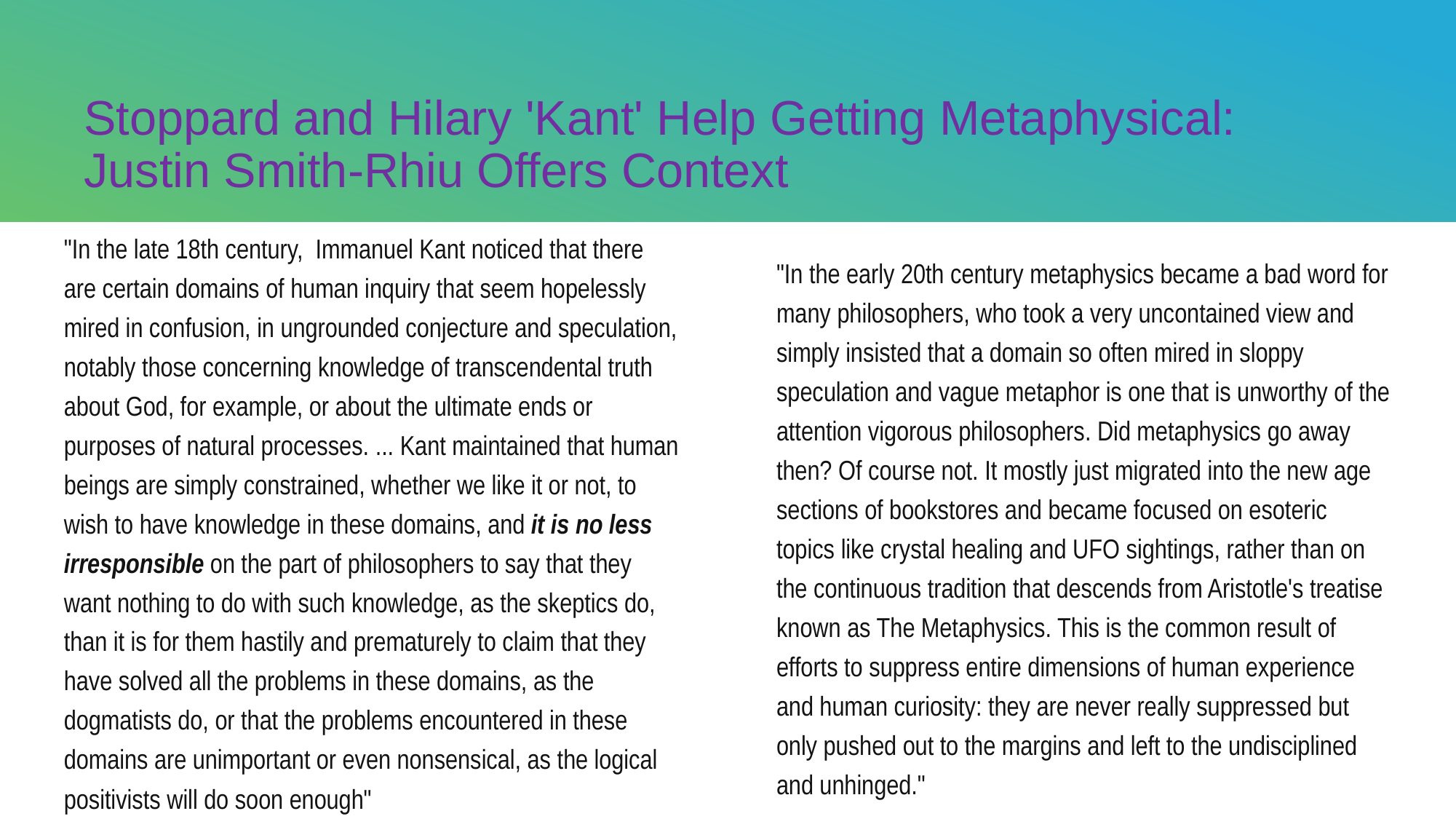

# Stoppard and Hilary 'Kant' Help Getting Metaphysical: Justin Smith-Rhiu Offers Context
"In the late 18th century,  Immanuel Kant noticed that there are certain domains of human inquiry that seem hopelessly mired in confusion, in ungrounded conjecture and speculation, notably those concerning knowledge of transcendental truth about God, for example, or about the ultimate ends or purposes of natural processes. ... Kant maintained that human beings are simply constrained, whether we like it or not, to wish to have knowledge in these domains, and it is no less irresponsible on the part of philosophers to say that they want nothing to do with such knowledge, as the skeptics do, than it is for them hastily and prematurely to claim that they have solved all the problems in these domains, as the dogmatists do, or that the problems encountered in these domains are unimportant or even nonsensical, as the logical positivists will do soon enough"
"In the early 20th century metaphysics became a bad word for many philosophers, who took a very uncontained view and simply insisted that a domain so often mired in sloppy speculation and vague metaphor is one that is unworthy of the attention vigorous philosophers. Did metaphysics go away then? Of course not. It mostly just migrated into the new age sections of bookstores and became focused on esoteric topics like crystal healing and UFO sightings, rather than on the continuous tradition that descends from Aristotle's treatise known as The Metaphysics. This is the common result of efforts to suppress entire dimensions of human experience and human curiosity: they are never really suppressed but only pushed out to the margins and left to the undisciplined and unhinged."